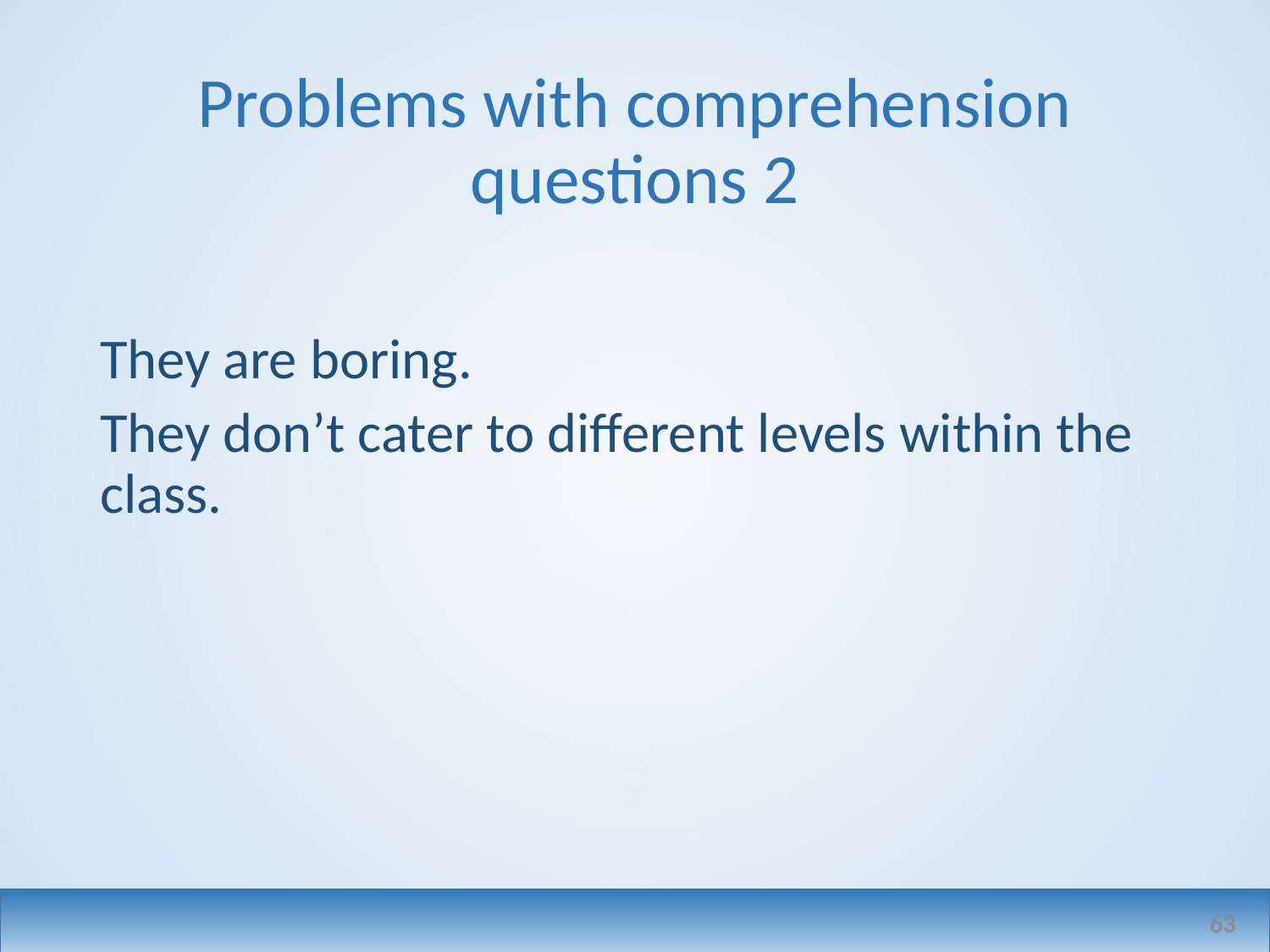

# Problems with comprehension questions 2
They are boring.
They don’t cater to different levels within the class.
63